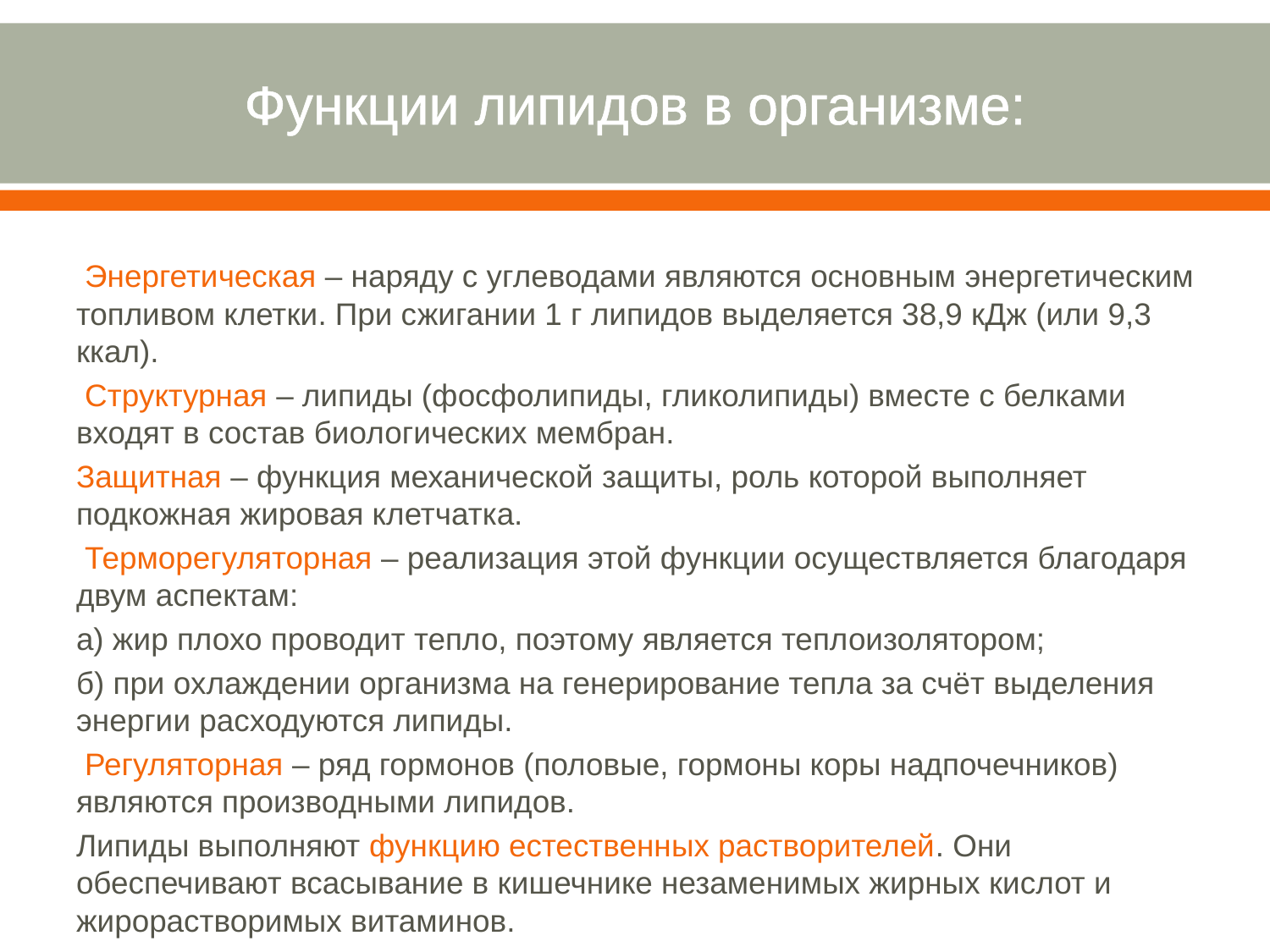

# Функции липидов в организме:

 Энергетическая – наряду с углеводами являются основным энергетическим топливом клетки. При сжигании 1 г липидов выделяется 38,9 кДж (или 9,3 ккал).
 Структурная – липиды (фосфолипиды, гликолипиды) вместе с белками входят в состав биологических мембран.
Защитная – функция механической защиты, роль которой выполняет подкожная жировая клетчатка.
 Терморегуляторная – реализация этой функции осуществляется благодаря двум аспектам:
а) жир плохо проводит тепло, поэтому является теплоизолятором;
б) при охлаждении организма на генерирование тепла за счёт выделения энергии расходуются липиды.
 Регуляторная – ряд гормонов (половые, гормоны коры надпочечников) являются производными липидов.
Липиды выполняют функцию естественных растворителей. Они обеспечивают всасывание в кишечнике незаменимых жирных кислот и жирорастворимых витаминов.